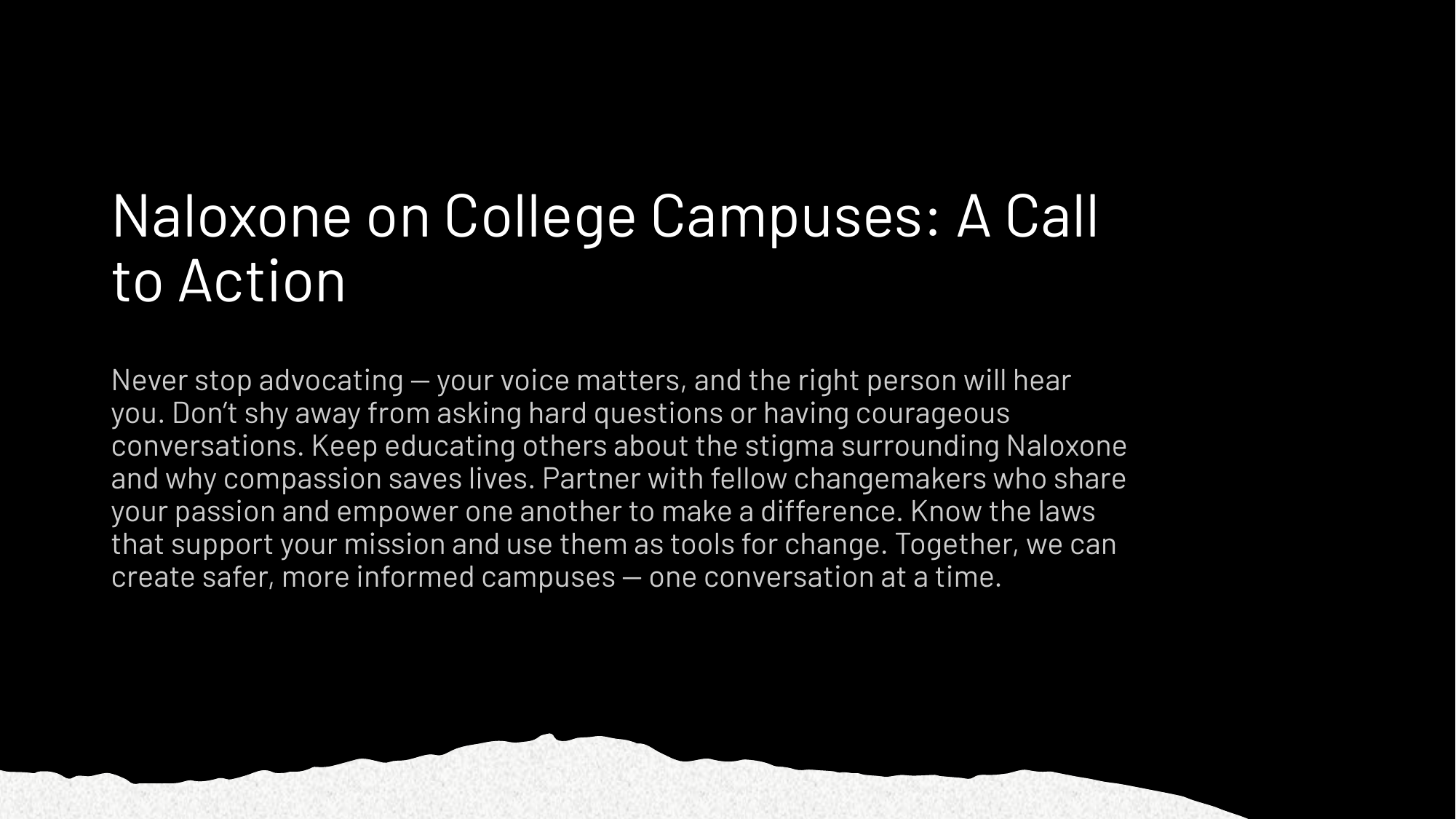

# Naloxone on College Campuses: A Call to Action
Never stop advocating — your voice matters, and the right person will hear you. Don’t shy away from asking hard questions or having courageous conversations. Keep educating others about the stigma surrounding Naloxone and why compassion saves lives. Partner with fellow changemakers who share your passion and empower one another to make a difference. Know the laws that support your mission and use them as tools for change. Together, we can create safer, more informed campuses — one conversation at a time.